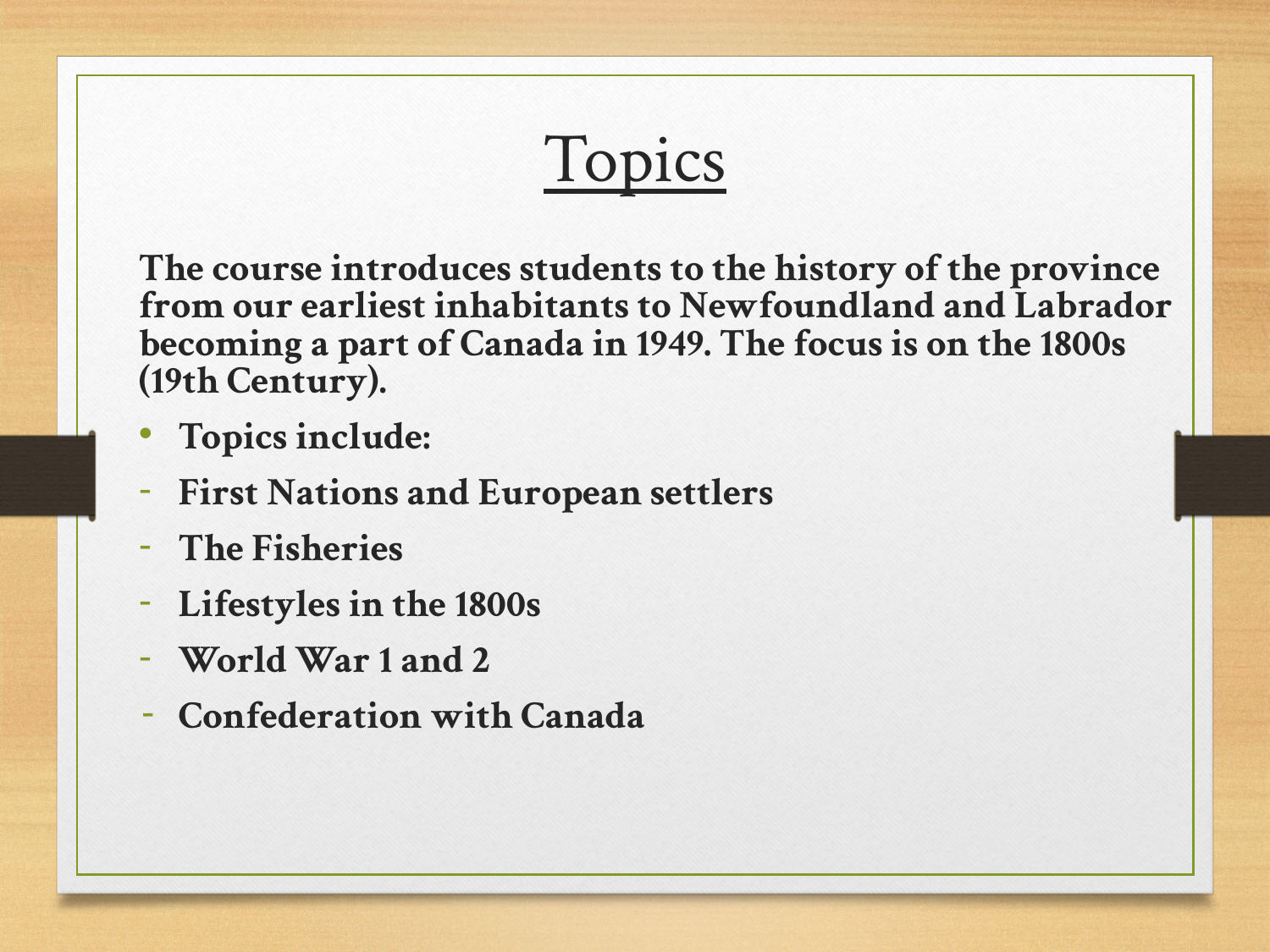

Topics
The course introduces students to the history of the province from our earliest inhabitants to Newfoundland and Labrador becoming a part of Canada in 1949. The focus is on the 1800s (19th Century).
Topics include:
First Nations and European settlers
The Fisheries
Lifestyles in the 1800s
World War 1 and 2
Confederation with Canada